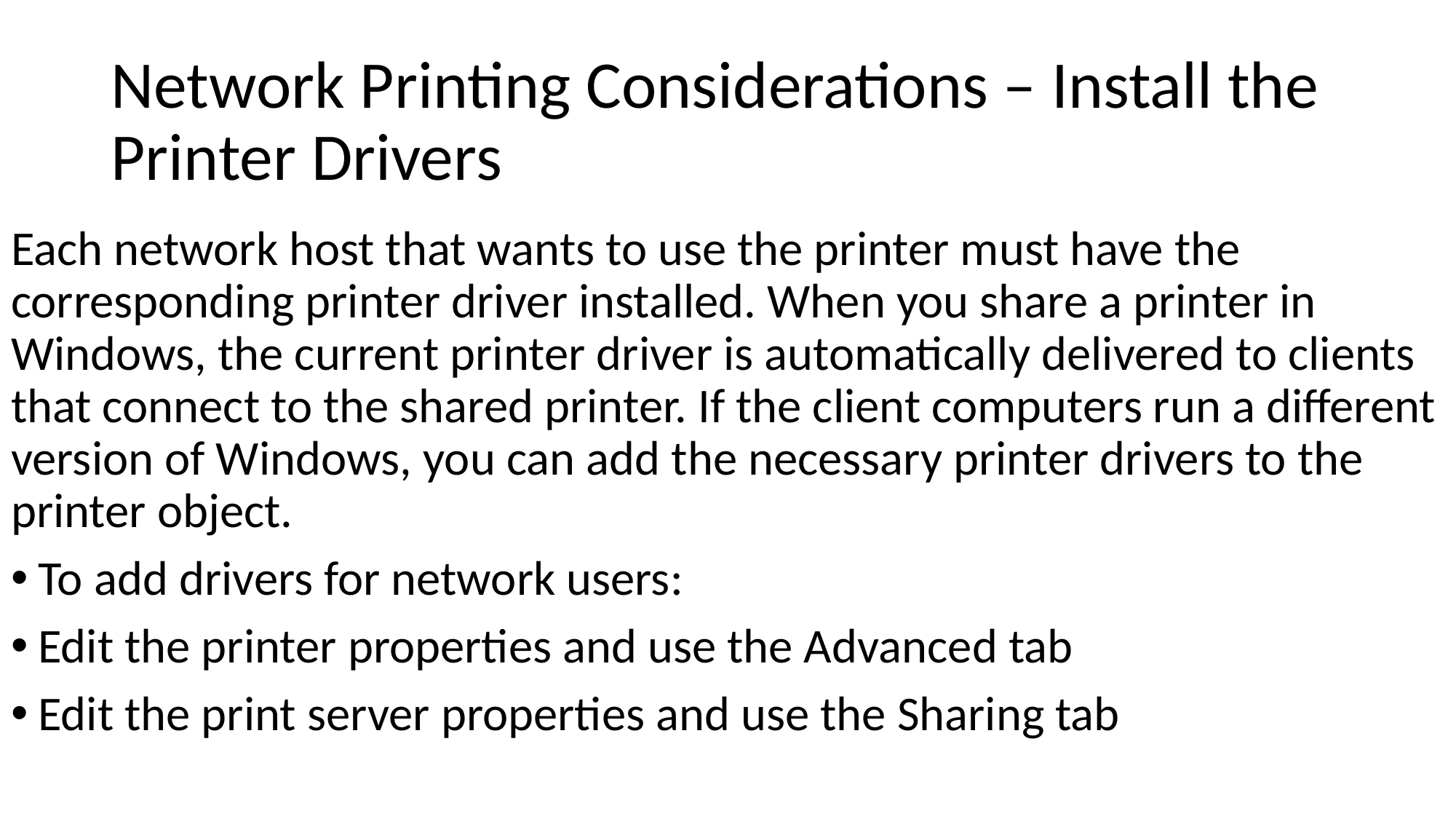

# Network Printing Considerations – Install the Printer Drivers
Each network host that wants to use the printer must have the corresponding printer driver installed. When you share a printer in Windows, the current printer driver is automatically delivered to clients that connect to the shared printer. If the client computers run a different version of Windows, you can add the necessary printer drivers to the printer object.
To add drivers for network users:
Edit the printer properties and use the Advanced tab
Edit the print server properties and use the Sharing tab